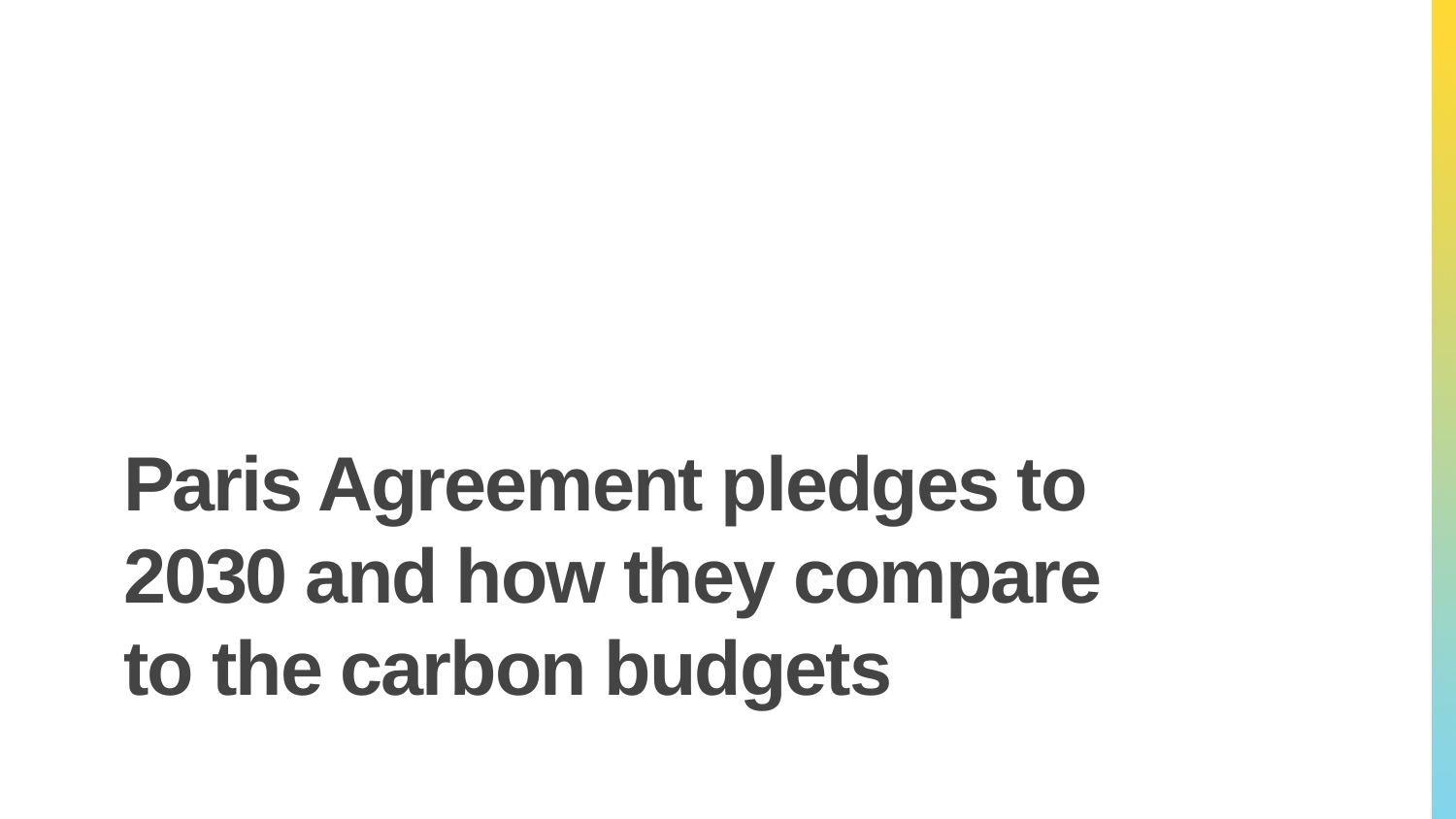

# Paris Agreement pledges to 2030 and how they compare to the carbon budgets